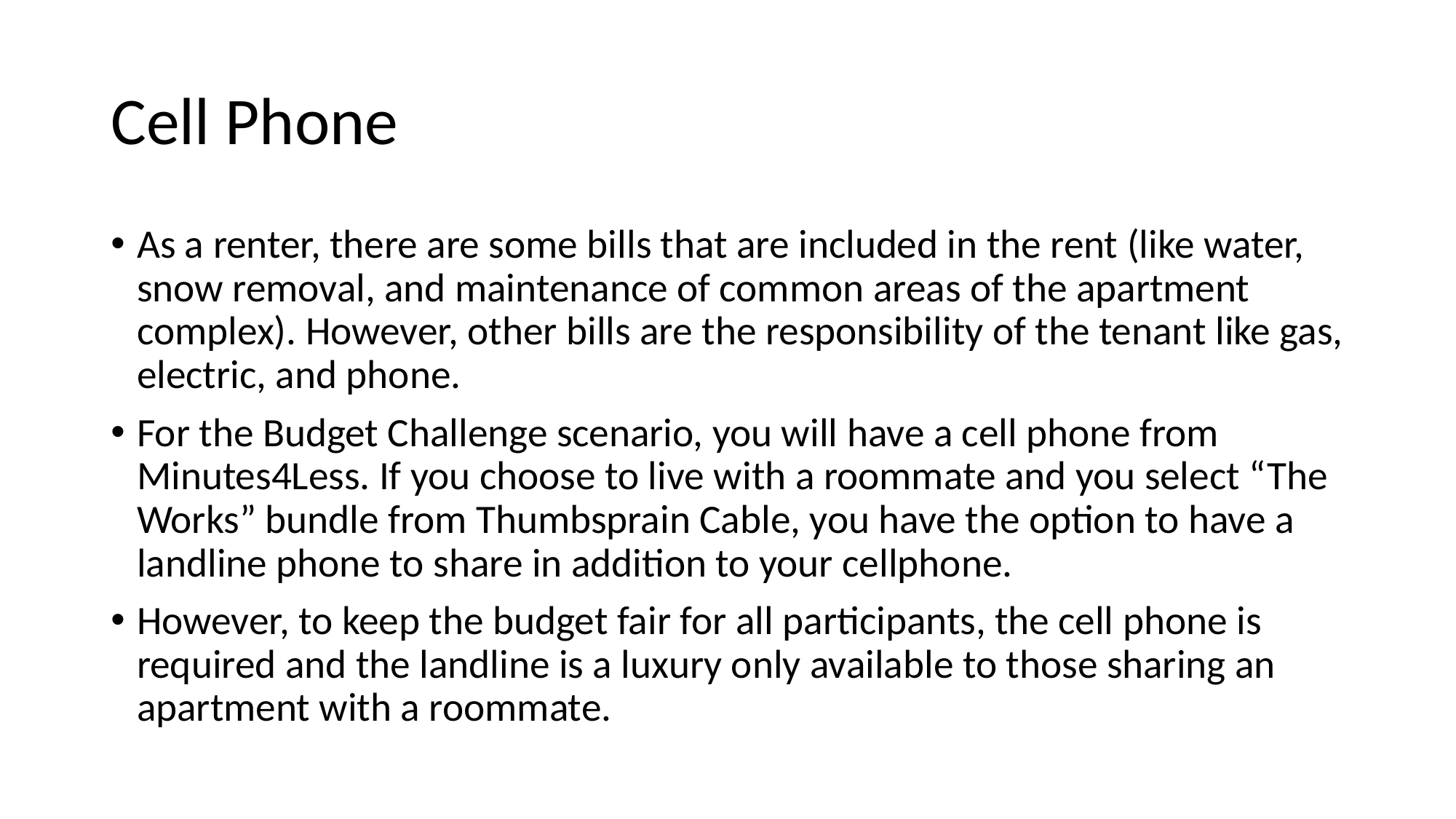

# Cell Phone
As a renter, there are some bills that are included in the rent (like water, snow removal, and maintenance of common areas of the apartment complex). However, other bills are the responsibility of the tenant like gas, electric, and phone.
For the Budget Challenge scenario, you will have a cell phone from Minutes4Less. If you choose to live with a roommate and you select “The Works” bundle from Thumbsprain Cable, you have the option to have a landline phone to share in addition to your cellphone.
However, to keep the budget fair for all participants, the cell phone is required and the landline is a luxury only available to those sharing an apartment with a roommate.